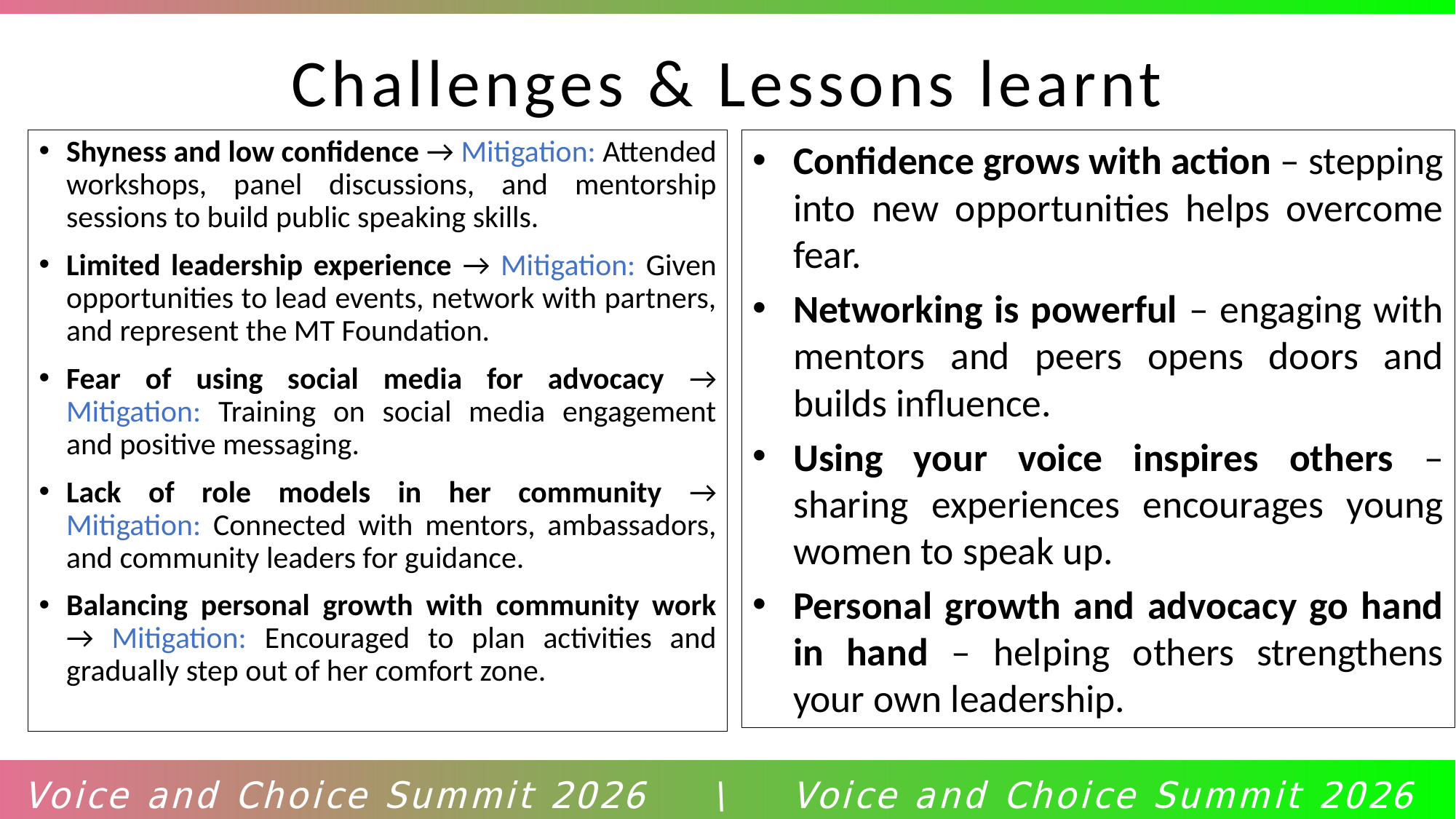

Challenges & Lessons learnt
Shyness and low confidence → Mitigation: Attended workshops, panel discussions, and mentorship sessions to build public speaking skills.
Limited leadership experience → Mitigation: Given opportunities to lead events, network with partners, and represent the MT Foundation.
Fear of using social media for advocacy → Mitigation: Training on social media engagement and positive messaging.
Lack of role models in her community → Mitigation: Connected with mentors, ambassadors, and community leaders for guidance.
Balancing personal growth with community work → Mitigation: Encouraged to plan activities and gradually step out of her comfort zone.
Confidence grows with action – stepping into new opportunities helps overcome fear.
Networking is powerful – engaging with mentors and peers opens doors and builds influence.
Using your voice inspires others – sharing experiences encourages young women to speak up.
Personal growth and advocacy go hand in hand – helping others strengthens your own leadership.

Voice and Choice Summit 2026    \    Voice and Choice Summit 2026